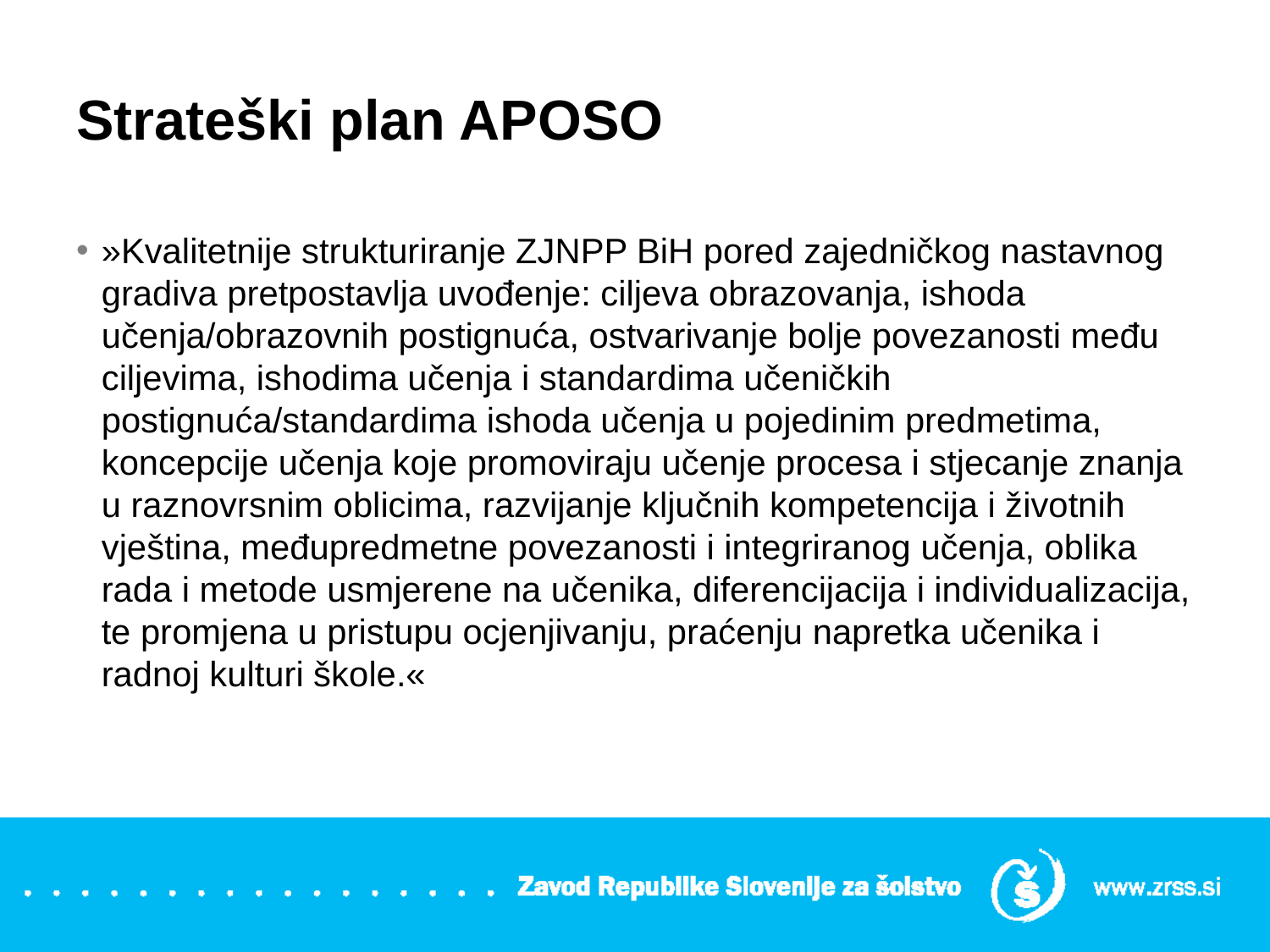

# Strateški plan APOSO
»Kvalitetnije strukturiranje ZJNPP BiH pored zajedničkog nastavnog gradiva pretpostavlja uvođenje: ciljeva obrazovanja, ishoda učenja/obrazovnih postignuća, ostvarivanje bolje povezanosti među ciljevima, ishodima učenja i standardima učeničkih postignuća/standardima ishoda učenja u pojedinim predmetima, koncepcije učenja koje promoviraju učenje procesa i stjecanje znanja u raznovrsnim oblicima, razvijanje ključnih kompetencija i životnih vještina, međupredmetne povezanosti i integriranog učenja, oblika rada i metode usmjerene na učenika, diferencijacija i individualizacija, te promjena u pristupu ocjenjivanju, praćenju napretka učenika i radnoj kulturi škole.«